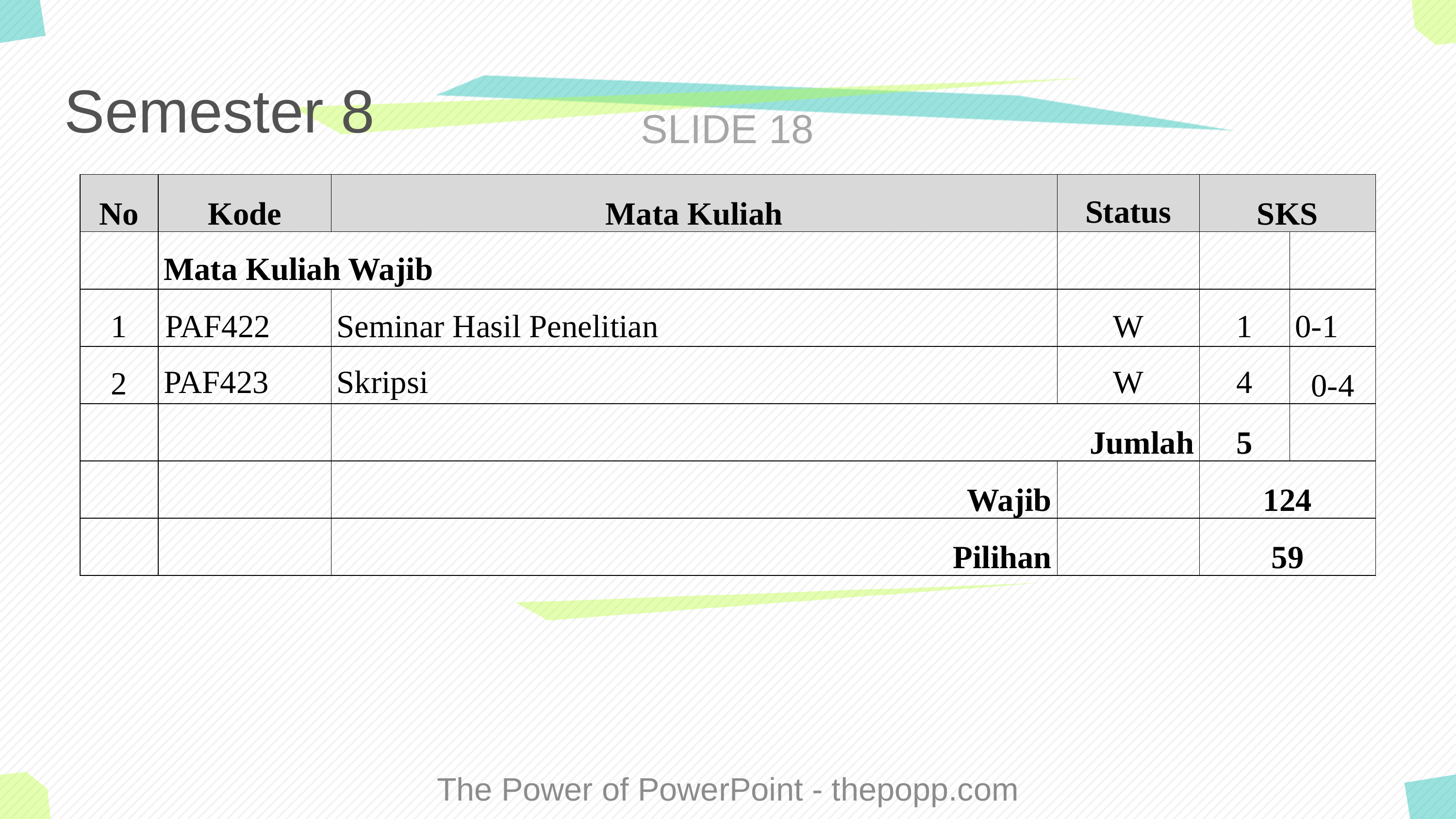

Semester 8
SLIDE 18
| No | Kode | Mata Kuliah | Status | SKS |  |
| --- | --- | --- | --- | --- | --- |
|  | Mata Kuliah Wajib |  |  |  |  |
| 1 | PAF422 | Seminar Hasil Penelitian | W | 1 | 0-1 |
| 2 | PAF423 | Skripsi | W | 4 | 0-4 |
|  |  | Jumlah |  | 5 |  |
|  |  | Wajib |  | 124 |  |
|  |  | Pilihan |  | 59 |  |